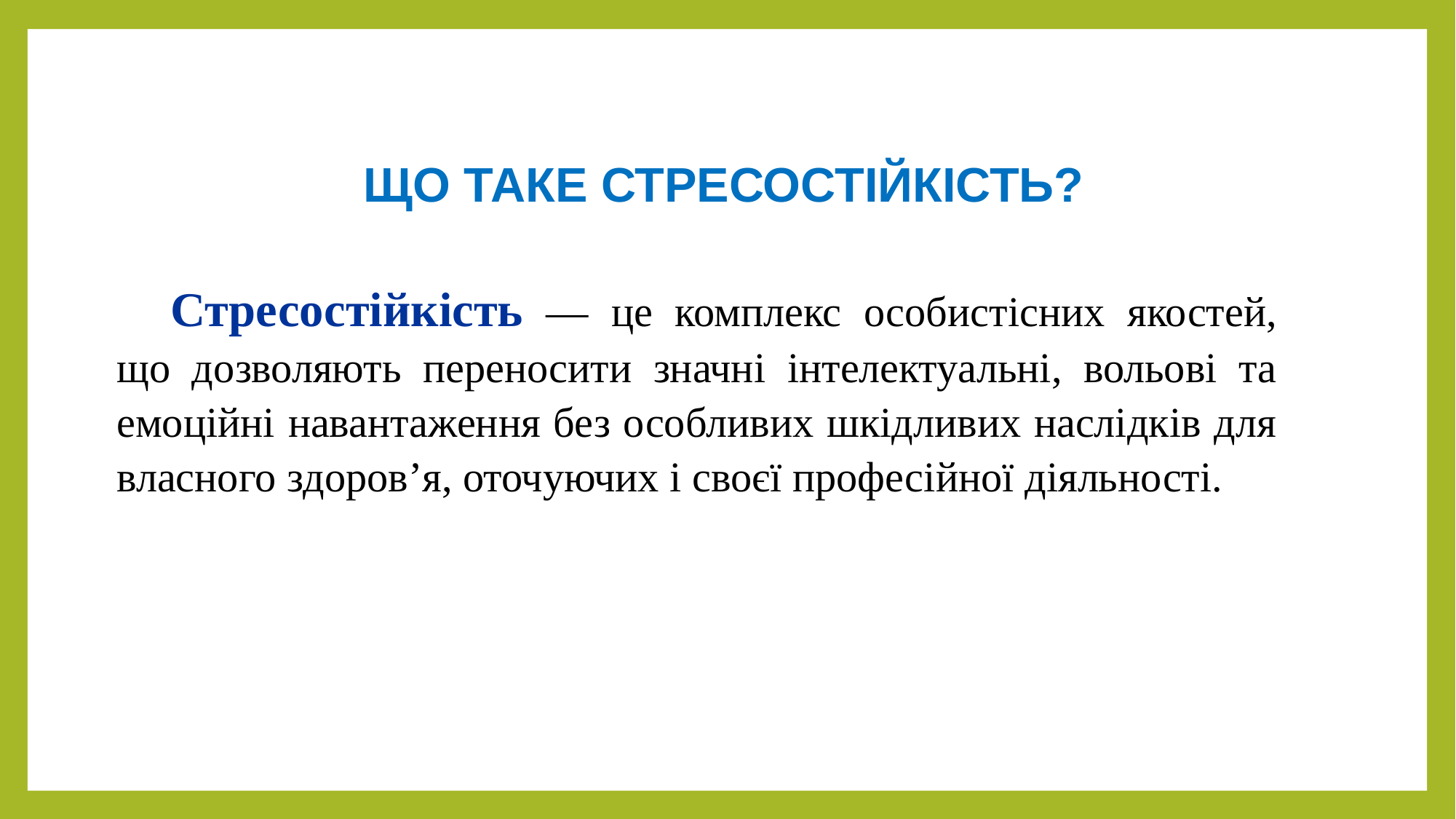

ЩО ТАКЕ СТРЕСостійкість?
Стресостійкість — це комплекс особистісних якостей, що дозволяють переносити значні інтелектуальні, вольові та емоційні навантаження без особливих шкідливих наслідків для власного здоров’я, оточуючих і своєї професійної діяльності.